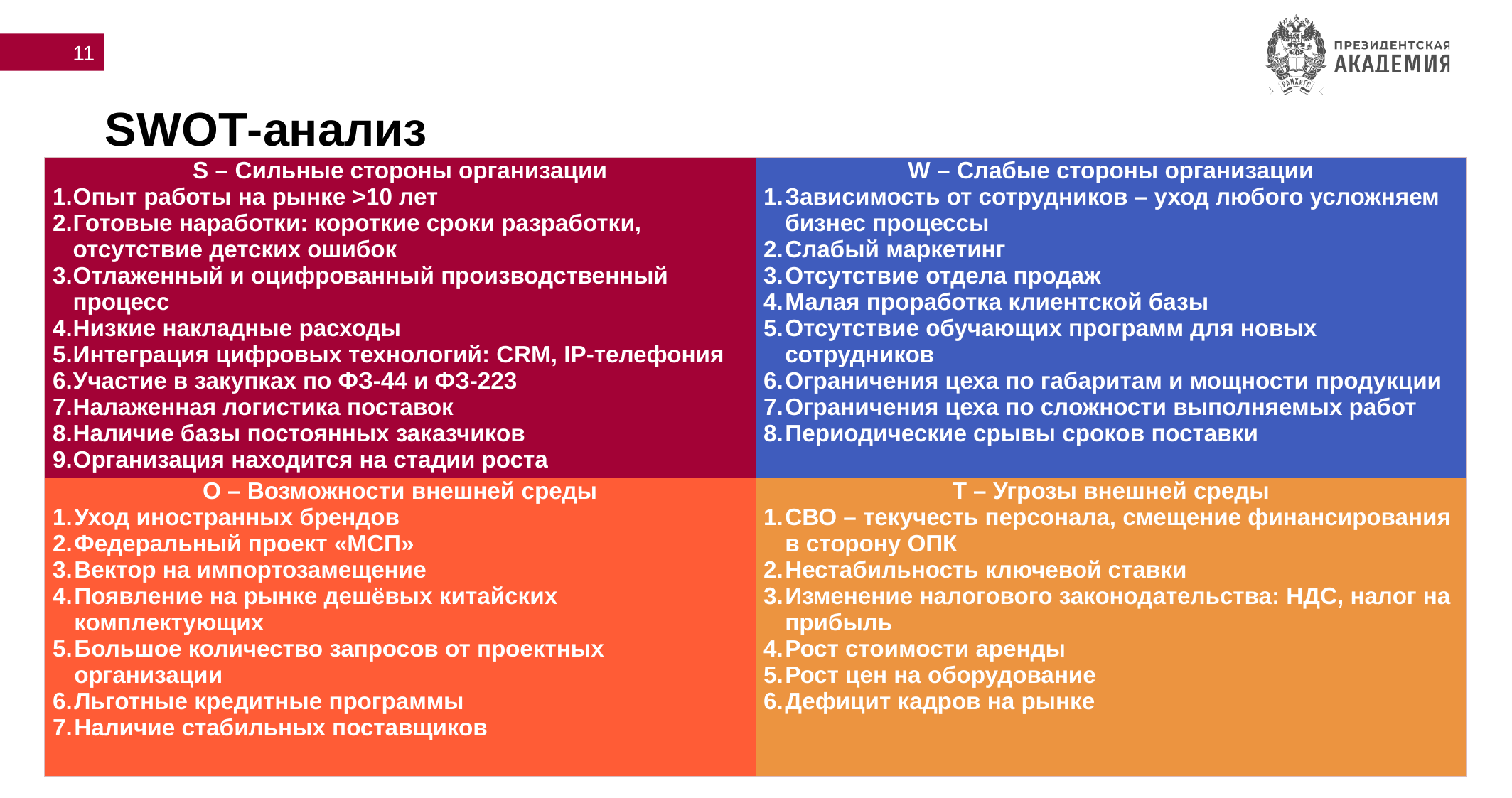

11
# SWOT-анализ
| S – Сильные стороны организации Опыт работы на рынке >10 лет Готовые наработки: короткие сроки разработки, отсутствие детских ошибок Отлаженный и оцифрованный производственный процесс Низкие накладные расходы Интеграция цифровых технологий: CRM, IP-телефония Участие в закупках по ФЗ-44 и ФЗ-223 Налаженная логистика поставок Наличие базы постоянных заказчиков Организация находится на стадии роста | W – Слабые стороны организации Зависимость от сотрудников – уход любого усложняем бизнес процессы Слабый маркетинг Отсутствие отдела продаж Малая проработка клиентской базы Отсутствие обучающих программ для новых сотрудников Ограничения цеха по габаритам и мощности продукции Ограничения цеха по сложности выполняемых работ Периодические срывы сроков поставки |
| --- | --- |
| O – Возможности внешней среды Уход иностранных брендов Федеральный проект «МСП» Вектор на импортозамещение Появление на рынке дешёвых китайских комплектующих Большое количество запросов от проектных организации Льготные кредитные программы Наличие стабильных поставщиков | T – Угрозы внешней среды СВО – текучесть персонала, смещение финансирования в сторону ОПК Нестабильность ключевой ставки Изменение налогового законодательства: НДС, налог на прибыль Рост стоимости аренды Рост цен на оборудование Дефицит кадров на рынке |